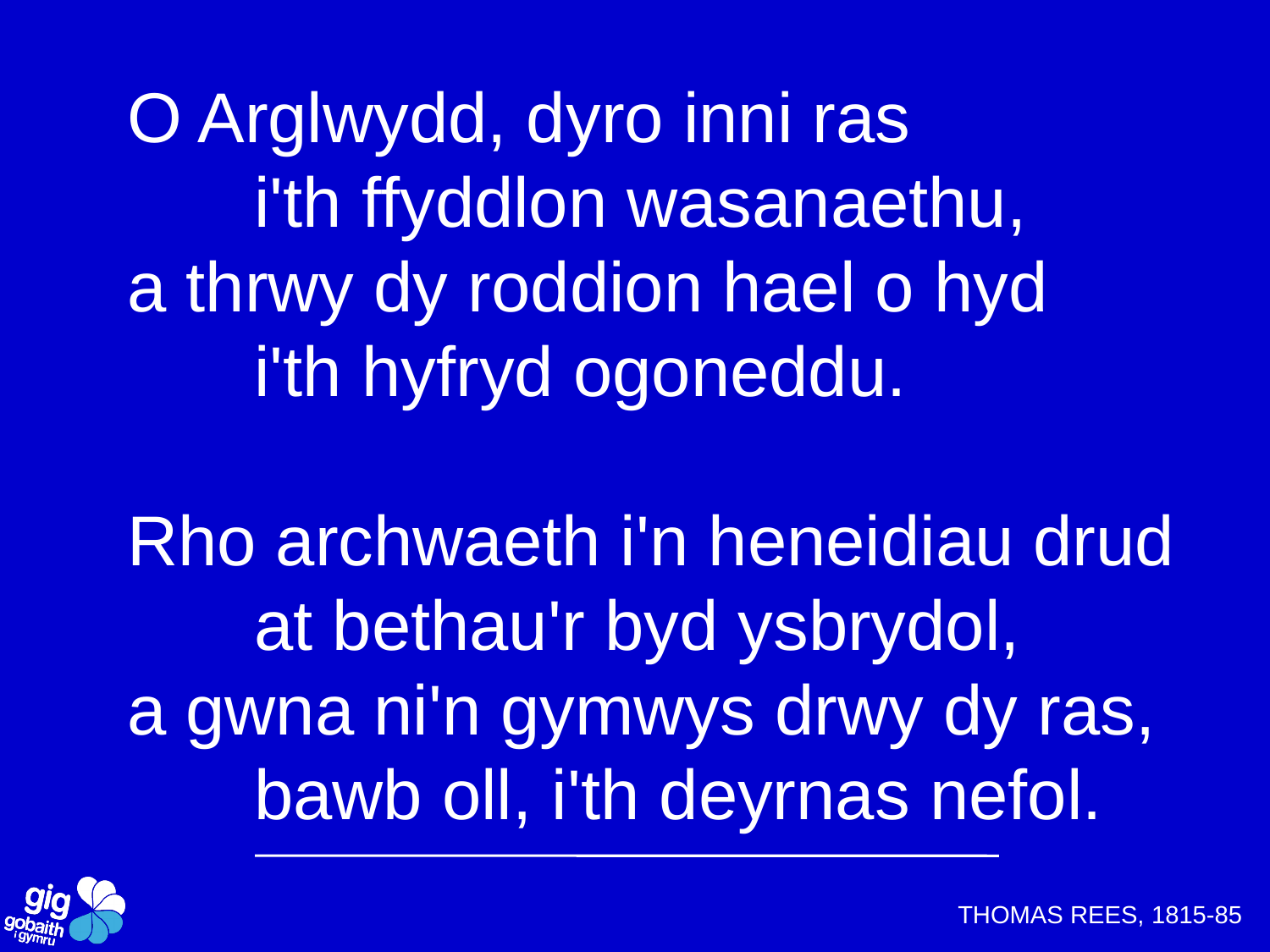

O Arglwydd, dyro inni ras
	i'th ffyddlon wasanaethu,
a thrwy dy roddion hael o hyd
	i'th hyfryd ogoneddu.

Rho archwaeth i'n heneidiau drud
	at bethau'r byd ysbrydol,
a gwna ni'n gymwys drwy dy ras,
	bawb oll, i'th deyrnas nefol.
THOMAS REES, 1815-85